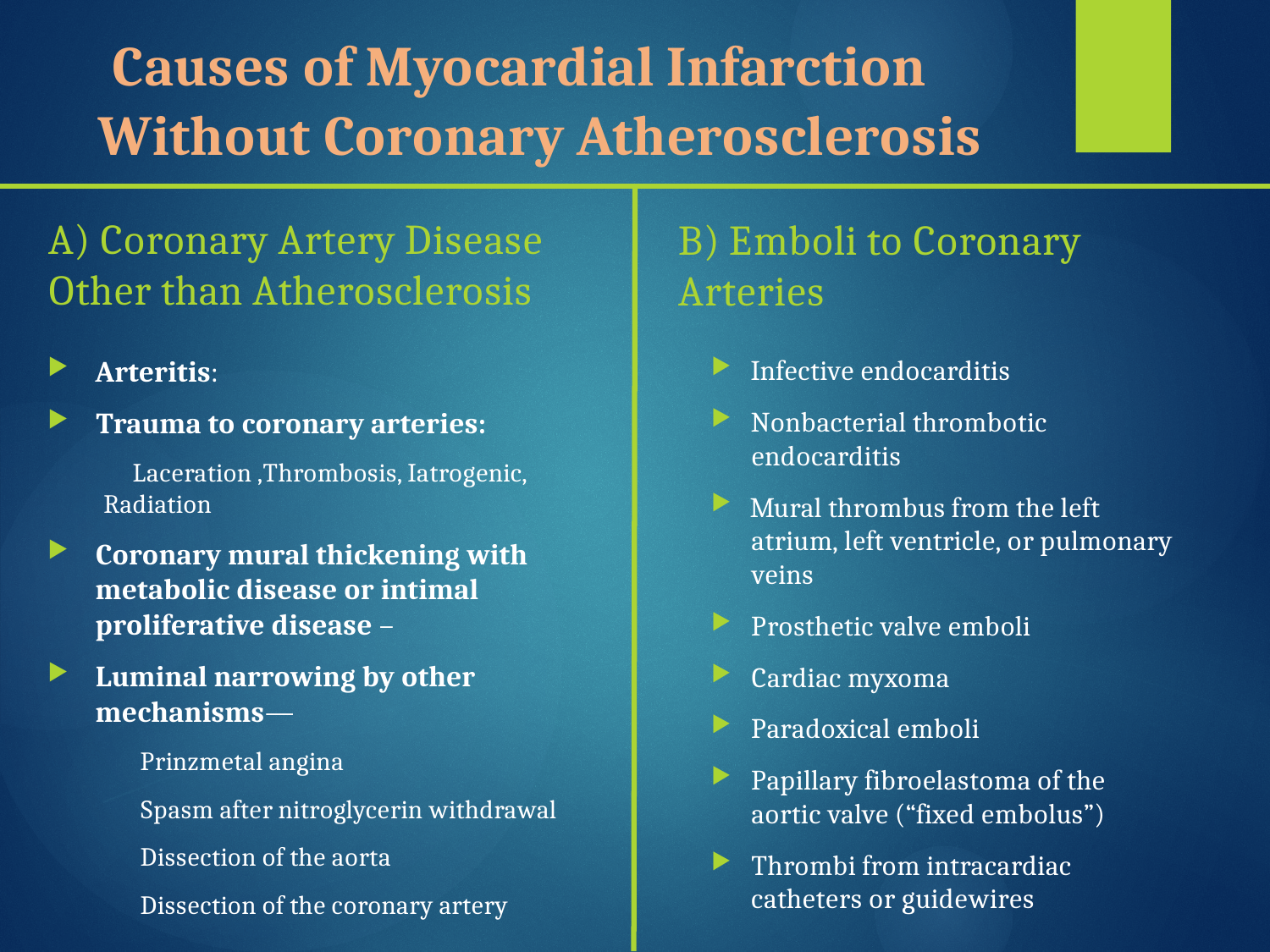

# Causes of Myocardial Infarction Without Coronary Atherosclerosis
A) Coronary Artery Disease Other than Atherosclerosis
B) Emboli to Coronary Arteries
Arteritis:
Trauma to coronary arteries:
     Laceration ,Thrombosis, Iatrogenic, Radiation
Coronary mural thickening with metabolic disease or intimal proliferative disease –
Luminal narrowing by other mechanisms—
     Prinzmetal angina
     Spasm after nitroglycerin withdrawal
     Dissection of the aorta
     Dissection of the coronary artery
Infective endocarditis
Nonbacterial thrombotic   endocarditis
Mural thrombus from the left atrium, left ventricle, or pulmonary veins
Prosthetic valve emboli
Cardiac myxoma
Paradoxical emboli
Papillary fibroelastoma of the aortic valve (“fixed embolus”)
Thrombi from intracardiac catheters or guidewires